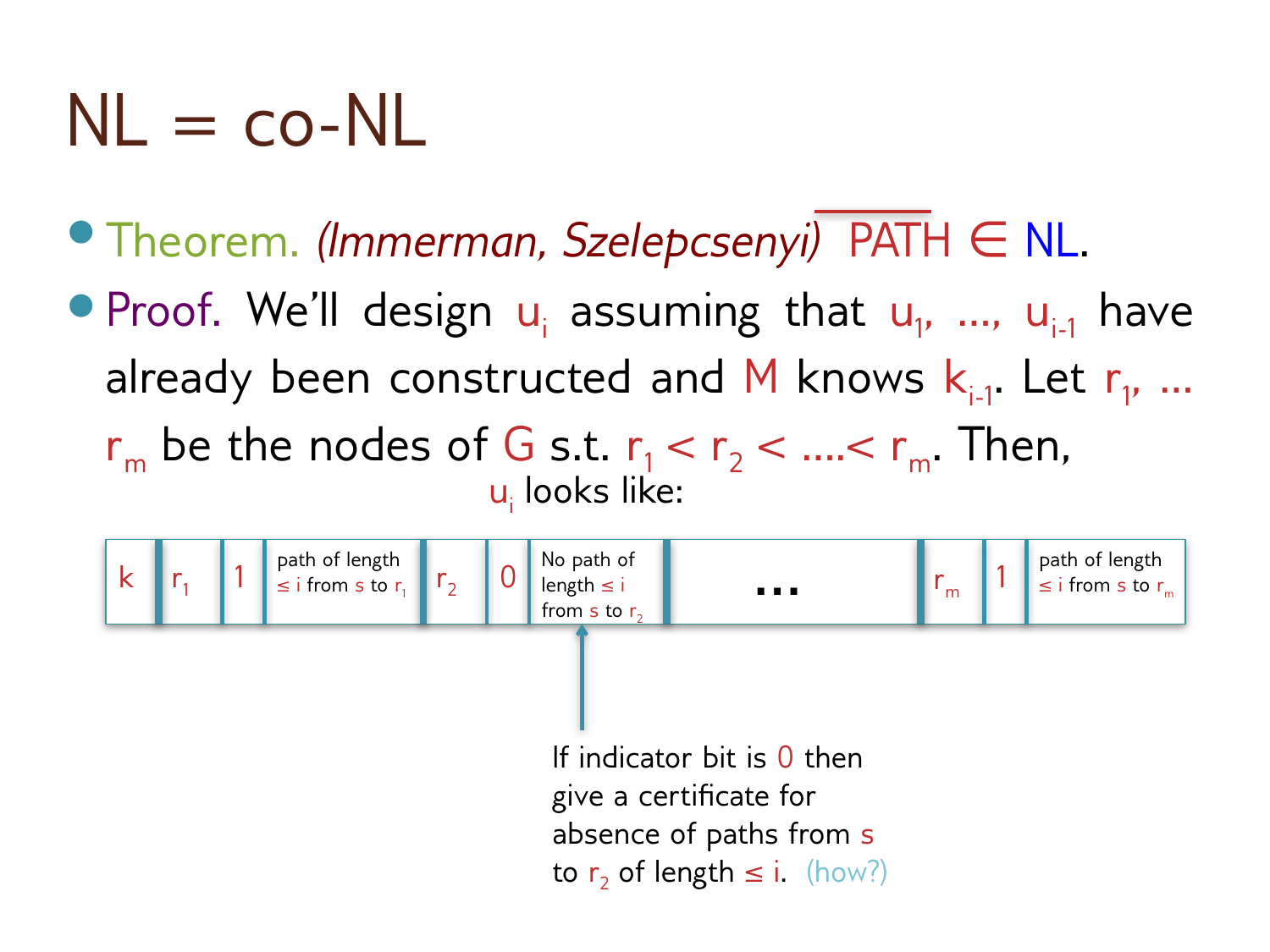

# NL = co-NL
Theorem. (Immerman, Szelepcsenyi)  PATH ∈ NL.
Proof. We’ll design ui assuming that u1, …, ui-1 have already been constructed and M knows ki-1. Let r1, …rm be the nodes of G s.t. r1 < r2 < ….< rm. Then,

ui looks like:
…

path of length
≤ i from s to r1
No path of length ≤ i
from s to r2
path of length
≤ i from s to rm
k
r1
1
r2
0
1
rm
If indicator bit is 0 then give a certificate for absence of paths from s to r2 of length ≤ i.  (how?)